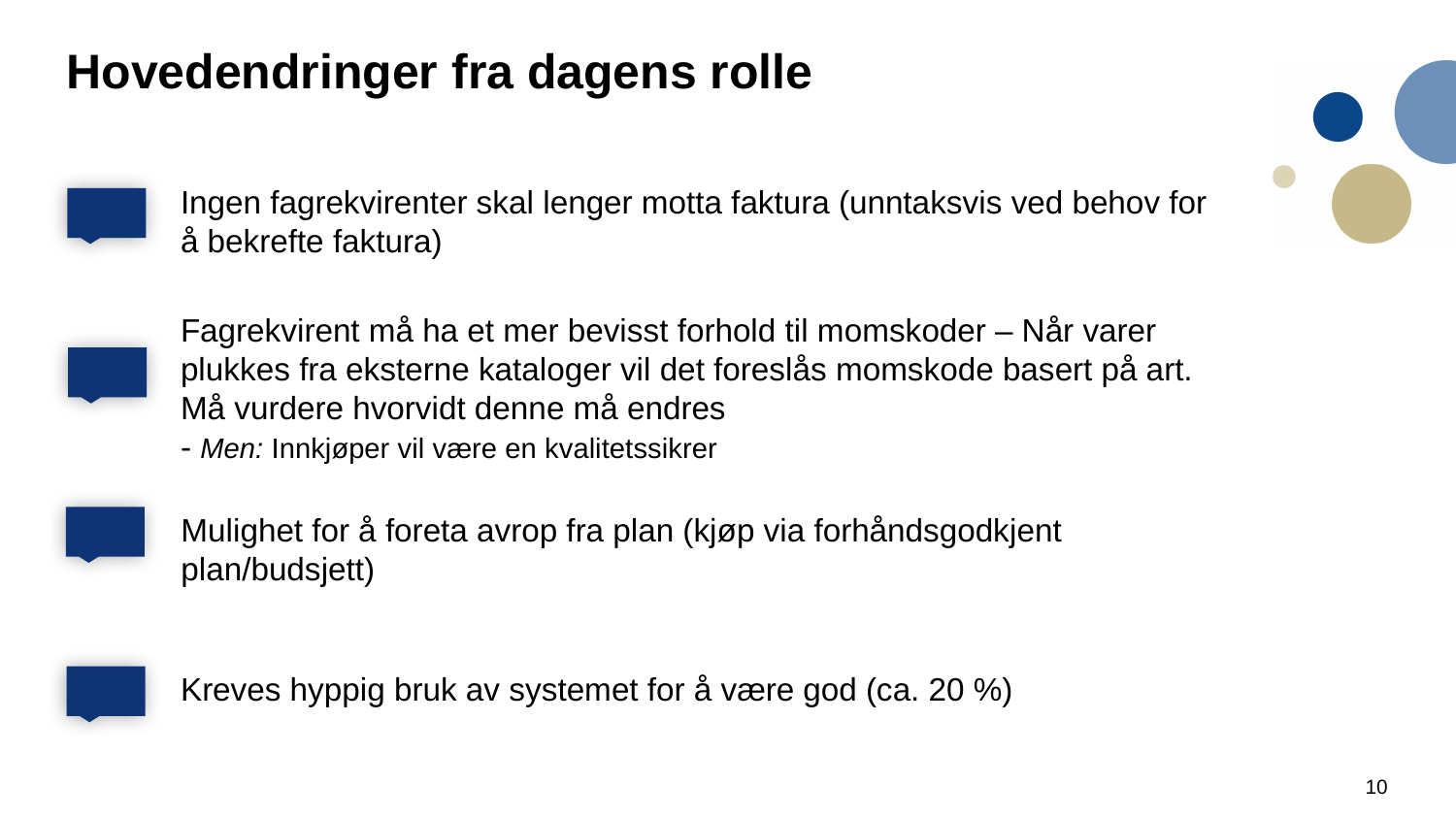

# Hovedendringer fra dagens rolle
Ingen fagrekvirenter skal lenger motta faktura (unntaksvis ved behov for å bekrefte faktura)

Fagrekvirent må ha et mer bevisst forhold til momskoder – Når varer plukkes fra eksterne kataloger vil det foreslås momskode basert på art. Må vurdere hvorvidt denne må endres
- Men: Innkjøper vil være en kvalitetssikrer

Mulighet for å foreta avrop fra plan (kjøp via forhåndsgodkjent plan/budsjett)

Kreves hyppig bruk av systemet for å være god (ca. 20 %)